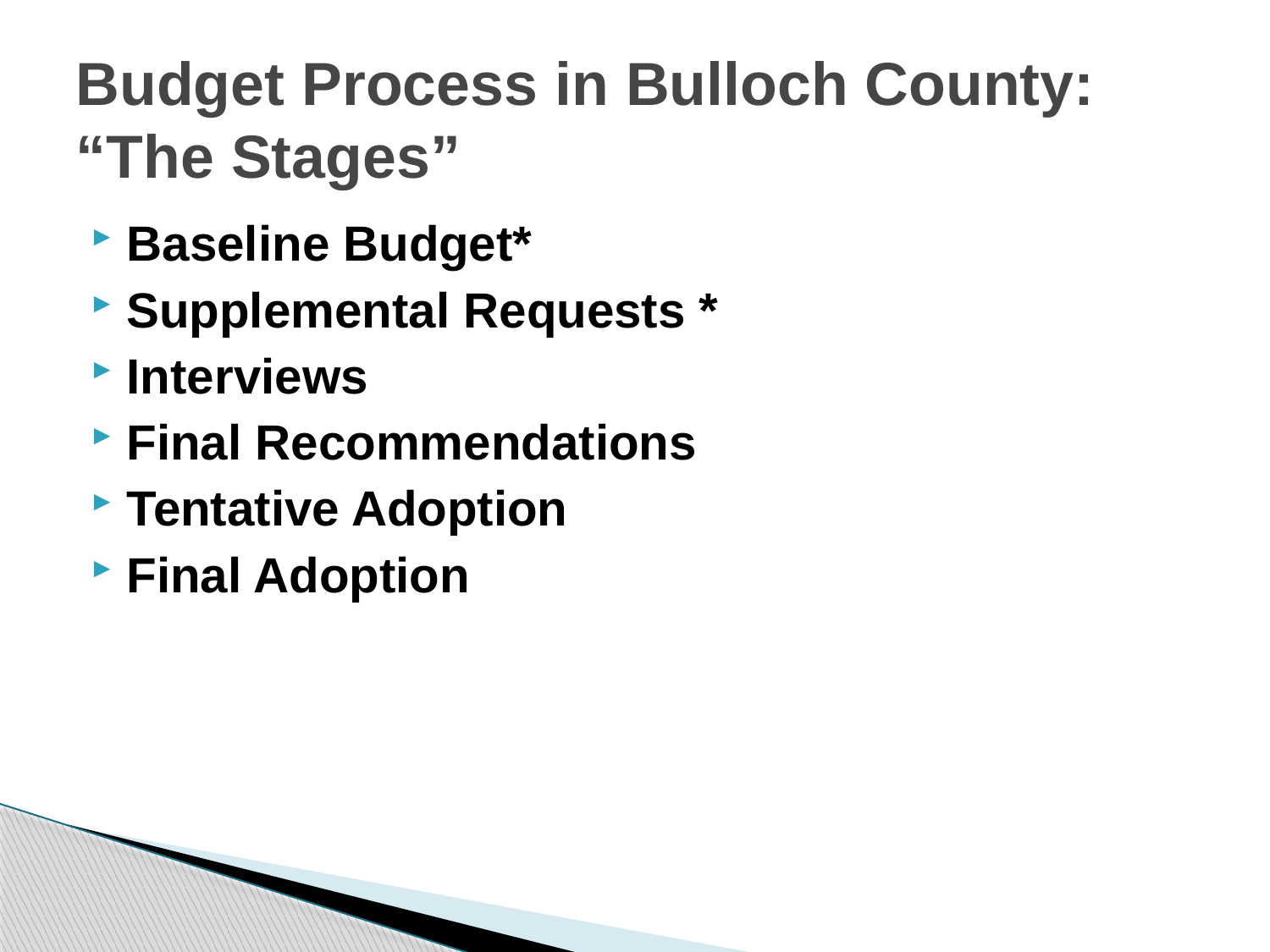

# Budget Process in Bulloch County: “The Stages”
Baseline Budget*
Supplemental Requests *
Interviews
Final Recommendations
Tentative Adoption
Final Adoption